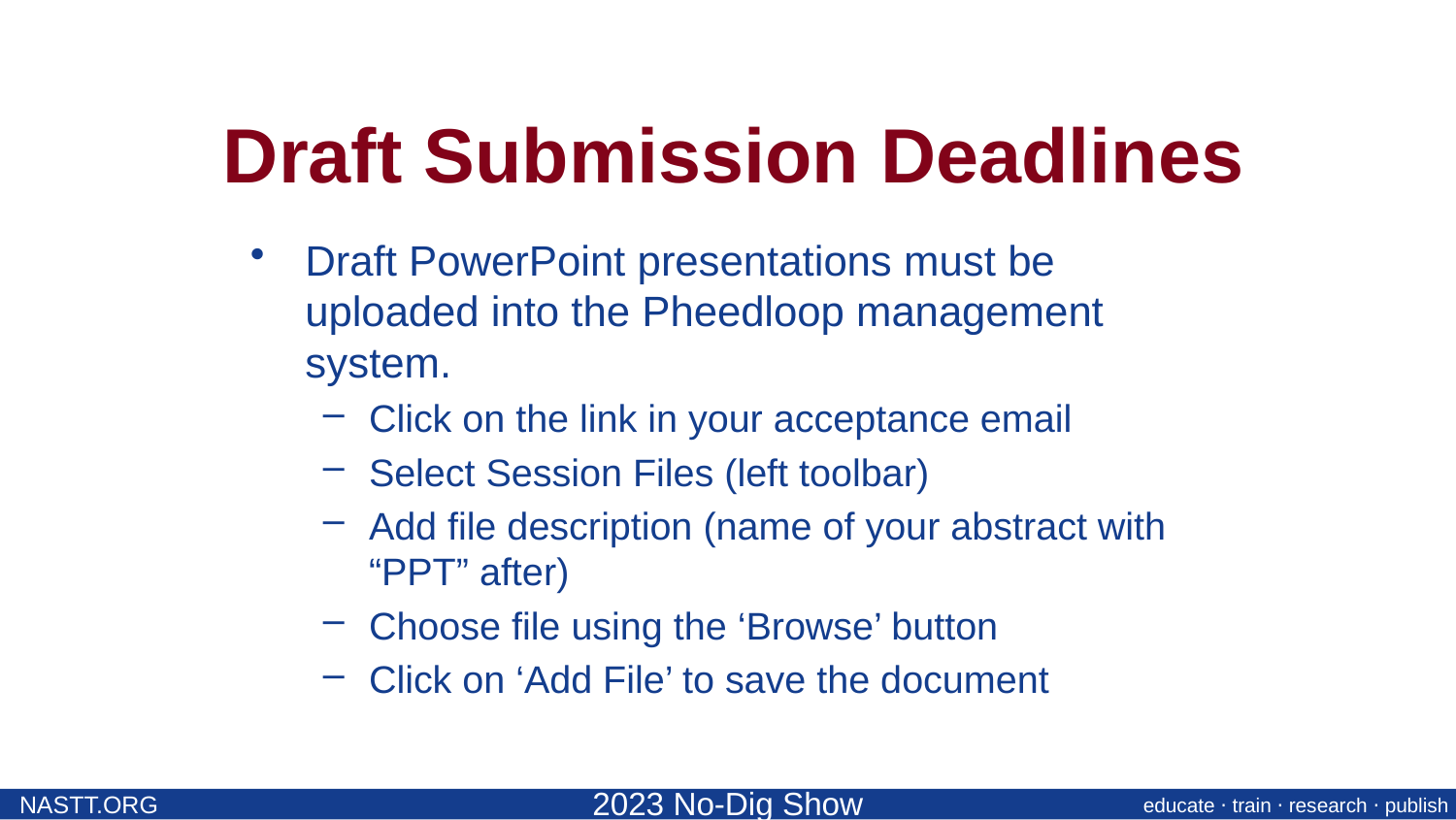

# Draft Submission Deadlines
Draft PowerPoint presentations must be uploaded into the Pheedloop management system.
Click on the link in your acceptance email
Select Session Files (left toolbar)
Add file description (name of your abstract with “PPT” after)
Choose file using the ‘Browse’ button
Click on ‘Add File’ to save the document